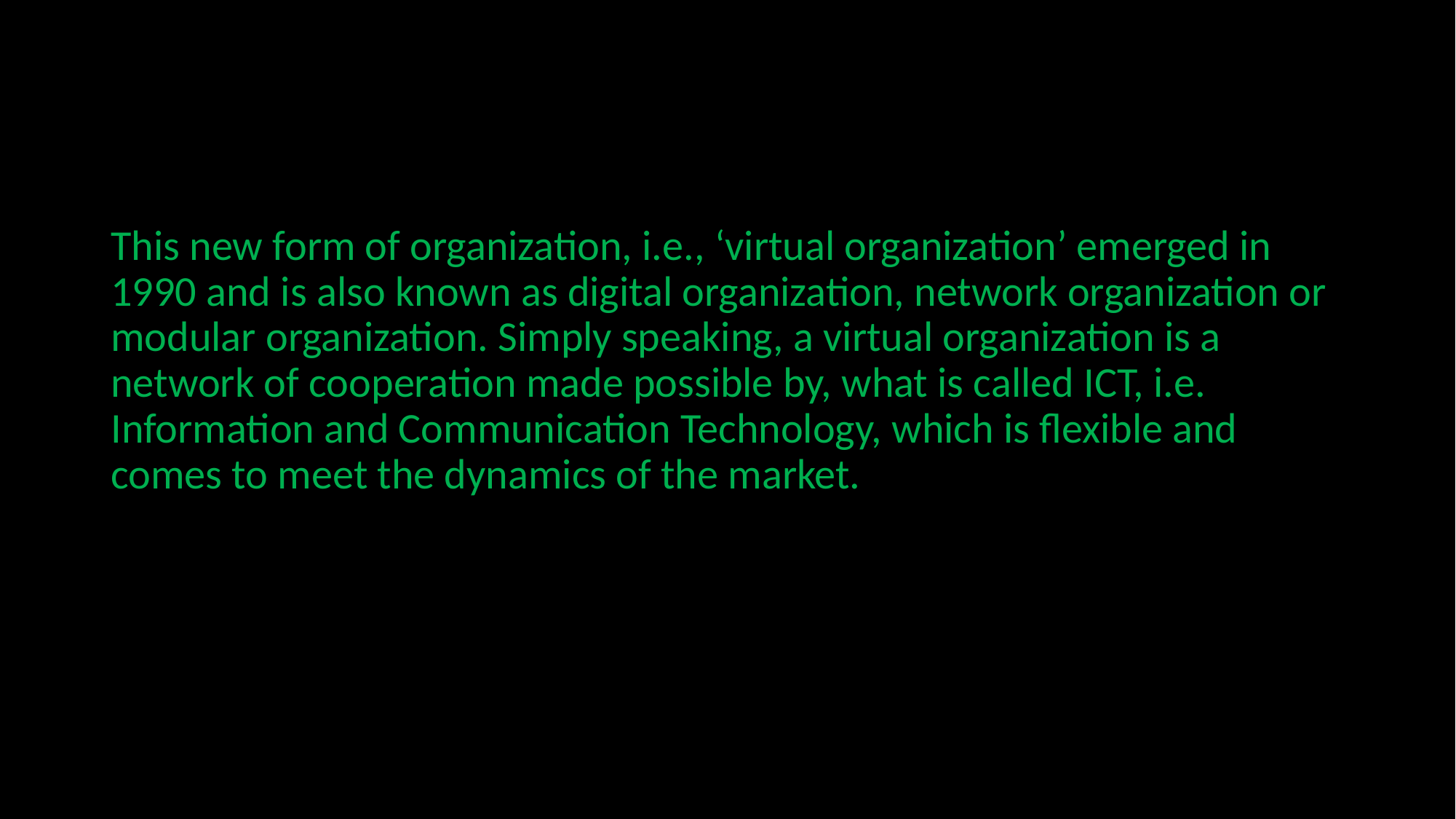

#
This new form of organization, i.e., ‘virtual organization’ emerged in 1990 and is also known as digital organization, network organization or modular organization. Simply speaking, a virtual organization is a network of cooperation made possible by, what is called ICT, i.e. Information and Communication Technology, which is flexible and comes to meet the dynamics of the market.